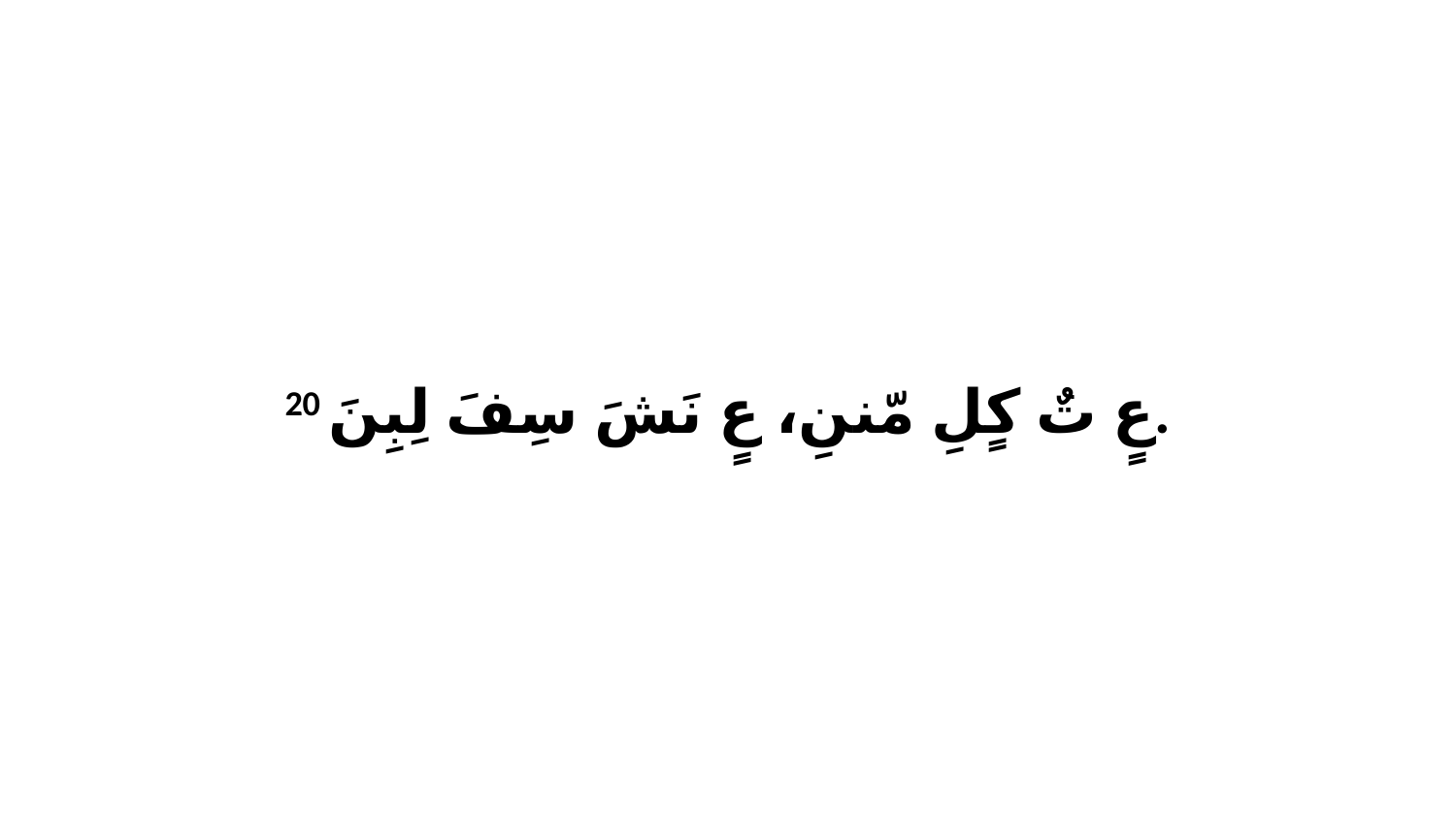

20 عٍ تٌ كٍلِ مّننِ، عٍ نَشَ سِفَ لِبِنَ.